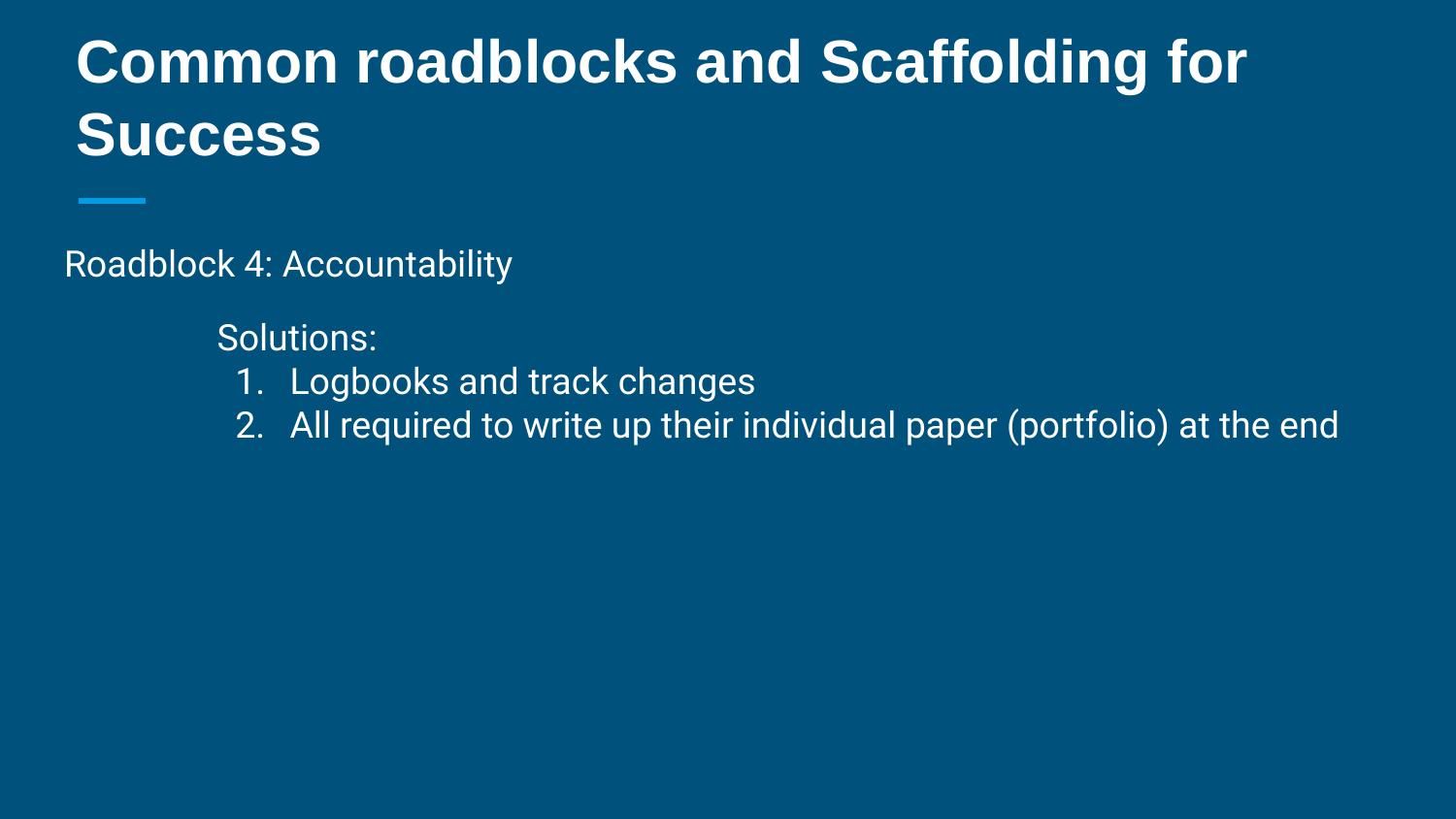

# Common roadblocks and Scaffolding for Success
Roadblock 4: Accountability

Solutions:
Logbooks and track changes
All required to write up their individual paper (portfolio) at the end